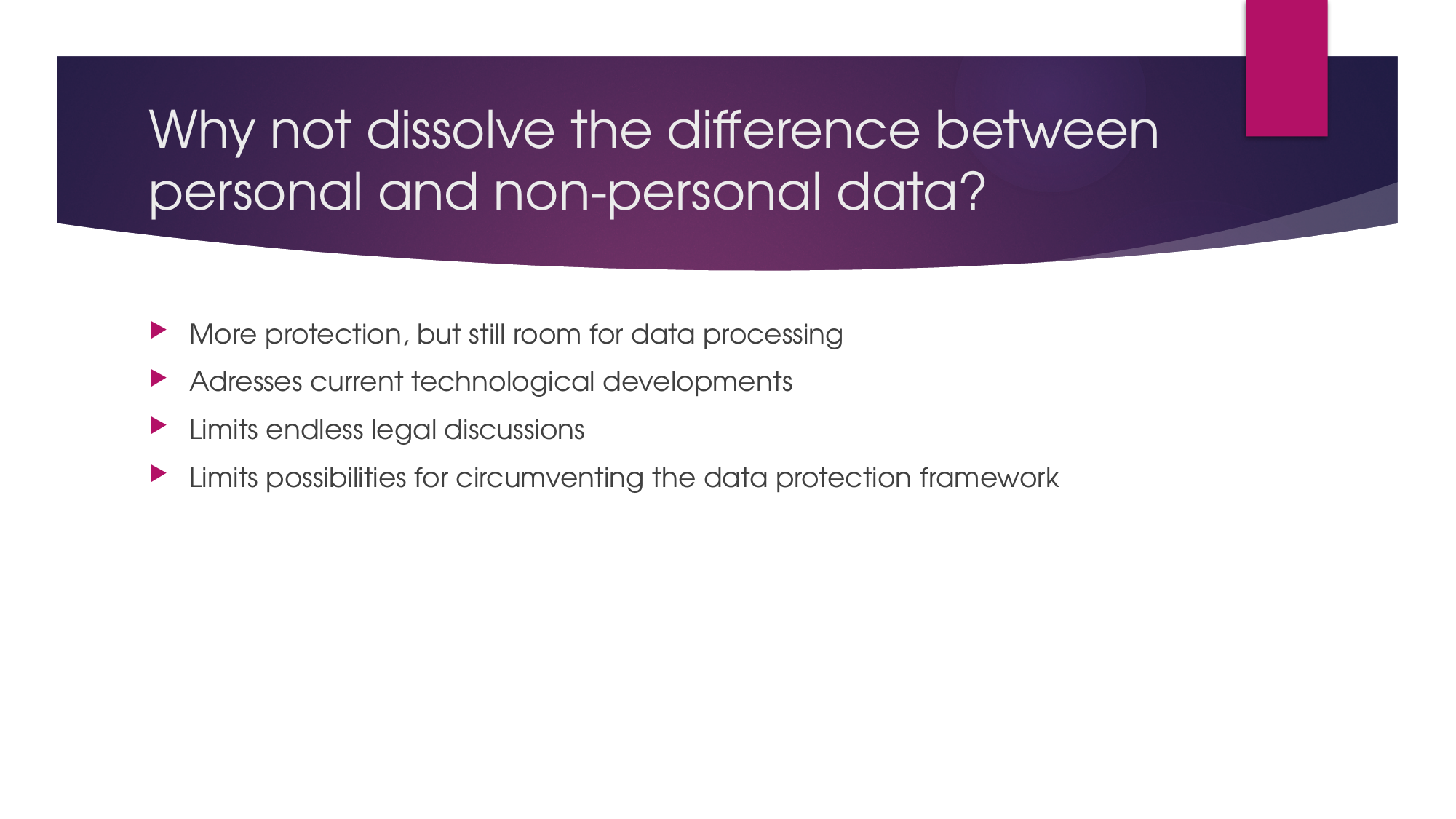

# Why not dissolve the difference between personal and non-personal data?
More protection, but still room for data processing
Adresses current technological developments
Limits endless legal discussions
Limits possibilities for circumventing the data protection framework